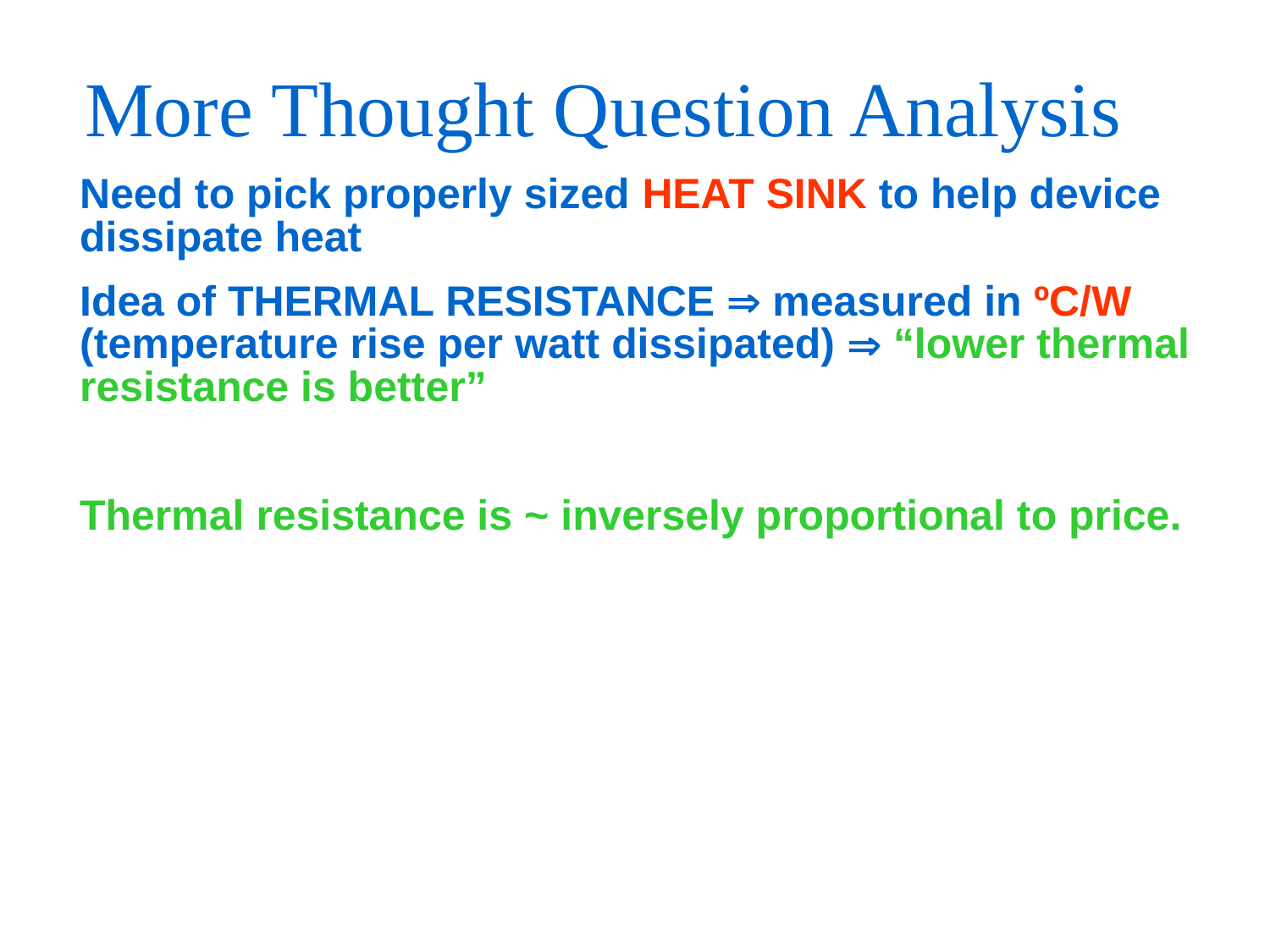

# More Thought Question Analysis
Need to pick properly sized HEAT SINK to help device dissipate heat
Idea of THERMAL RESISTANCE ⇒ measured in ºC/W (temperature rise per watt dissipated) ⇒ “lower thermal resistance is better”

Thermal resistance is ~ inversely proportional to price.